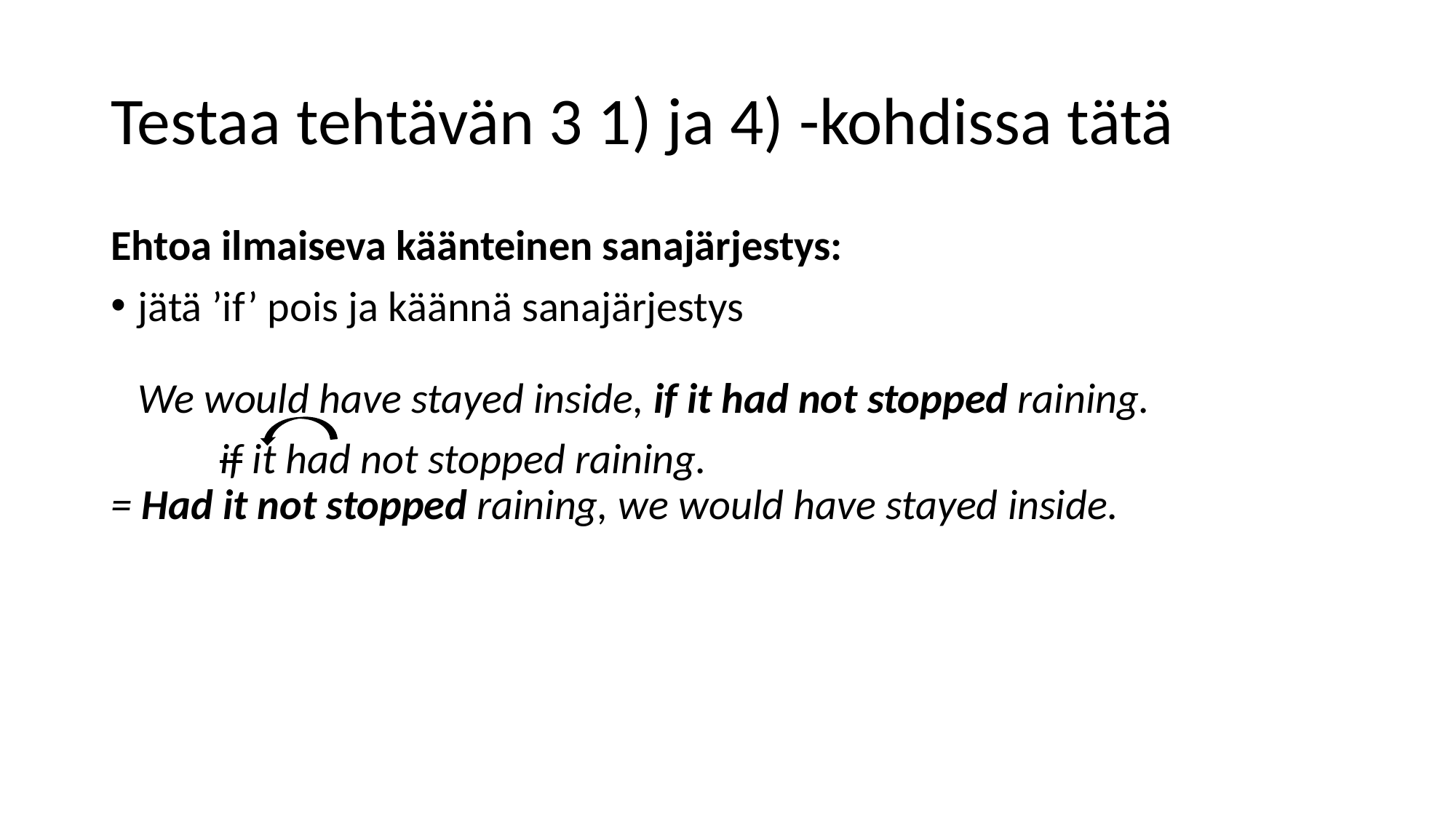

# Testaa tehtävän 3 1) ja 4) -kohdissa tätä
Ehtoa ilmaiseva käänteinen sanajärjestys:
jätä ’if’ pois ja käännä sanajärjestys
We would have stayed inside, if it had not stopped raining.
	if it had not stopped raining.
= Had it not stopped raining, we would have stayed inside.